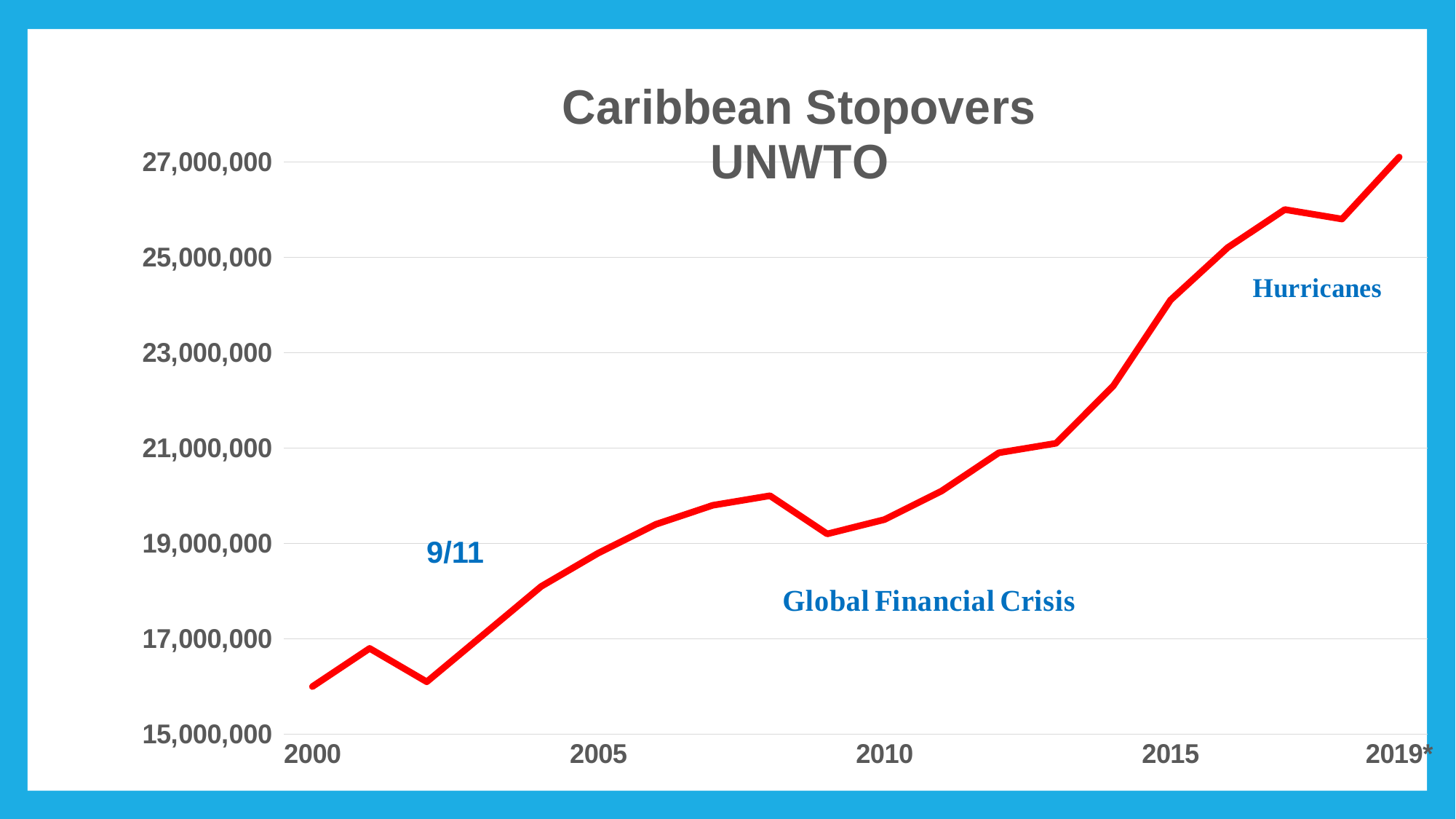

### Chart: Caribbean Stopovers
UNWTO

| Category | Caribbean |
|---|---|
| 2000 | 16000000.0 |
|  | 16800000.0 |
|  | 16100000.0 |
|  | 17100000.0 |
|  | 18100000.0 |
| 2005 | 18800000.0 |
|  | 19400000.0 |
|  | 19800000.0 |
|  | 20000000.0 |
|  | 19200000.0 |
| 2010 | 19500000.0 |
|  | 20100000.0 |
|  | 20900000.0 |
|  | 21100000.0 |
|  | 22300000.0 |
| 2015 | 24100000.0 |
|  | 25200000.0 |
|  | 26000000.0 |
|  | 25800000.0 |
| 2019* | 27100000.0 |
 9/11